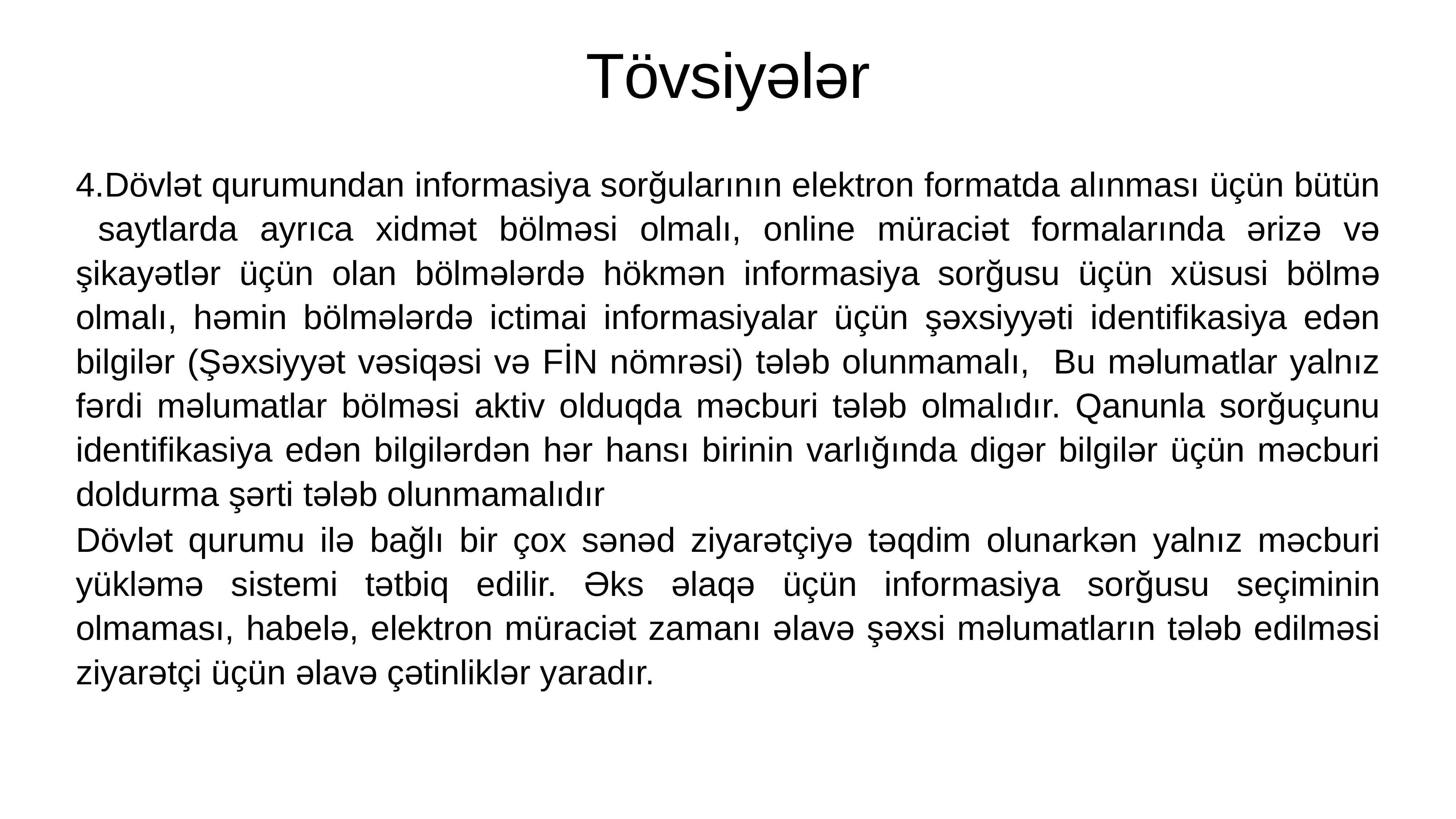

# Tövsiyələr
4.Dövlət qurumundan informasiya sorğularının elektron formatda alınması üçün bütün  saytlarda ayrıca xidmət bölməsi olmalı, online müraciət formalarında ərizə və şikayətlər üçün olan bölmələrdə hökmən informasiya sorğusu üçün xüsusi bölmə olmalı, həmin bölmələrdə ictimai informasiyalar üçün şəxsiyyəti identifikasiya edən bilgilər (Şəxsiyyət vəsiqəsi və FİN nömrəsi) tələb olunmamalı,  Bu məlumatlar yalnız fərdi məlumatlar bölməsi aktiv olduqda məcburi tələb olmalıdır. Qanunla sorğuçunu identifikasiya edən bilgilərdən hər hansı birinin varlığında digər bilgilər üçün məcburi doldurma şərti tələb olunmamalıdır
Dövlət qurumu ilə bağlı bir çox sənəd ziyarətçiyə təqdim olunarkən yalnız məcburi yükləmə sistemi tətbiq edilir. Əks əlaqə üçün informasiya sorğusu seçiminin olmaması, habelə, elektron müraciət zamanı əlavə şəxsi məlumatların tələb edilməsi ziyarətçi üçün əlavə çətinliklər yaradır.